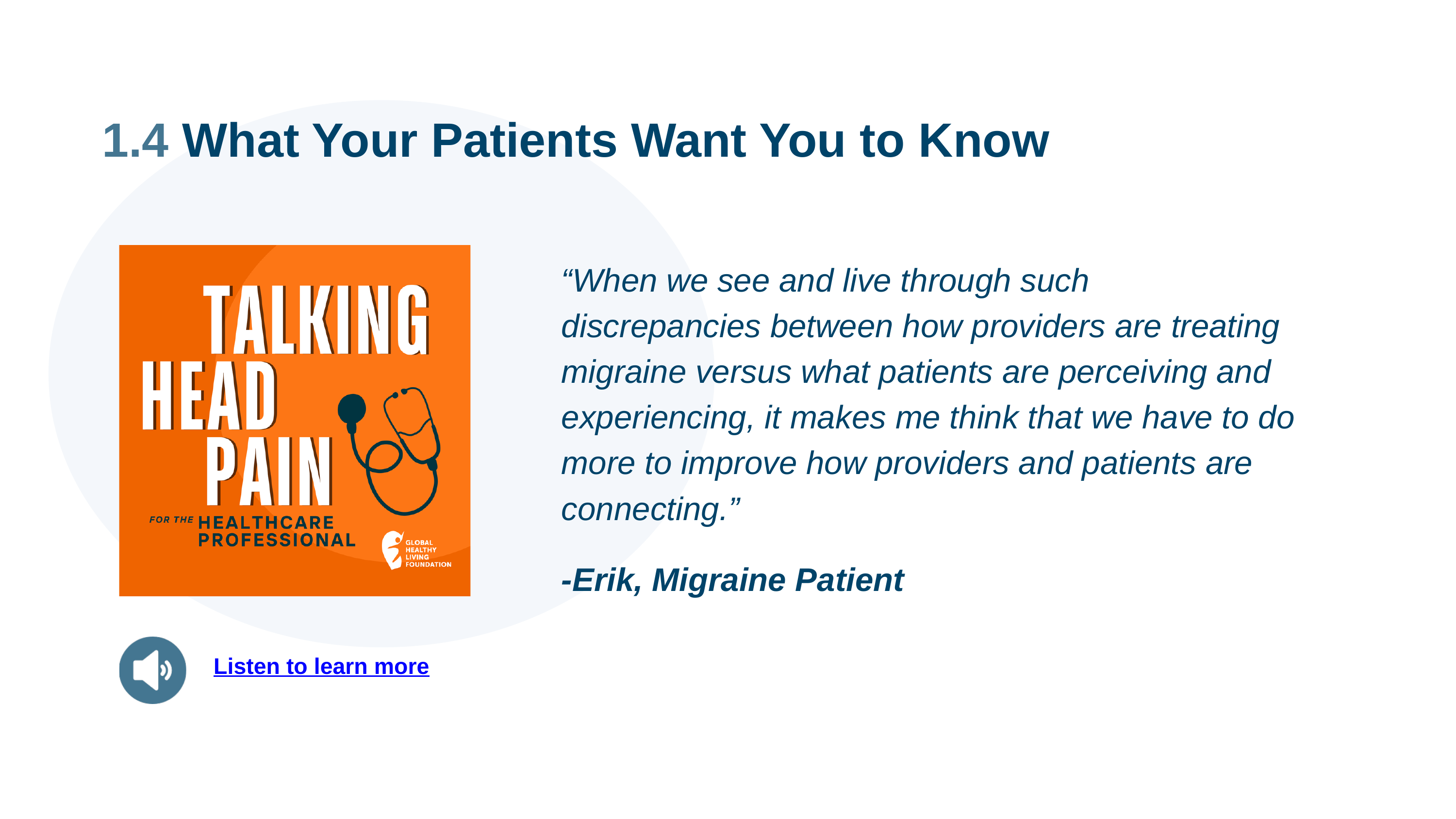

1.4 What Your Patients Want You to Know

“When we see and live through such discrepancies between how providers are treating migraine versus what patients are perceiving and experiencing, it makes me think that we have to do more to improve how providers and patients are connecting.”
-Erik, Migraine Patient

Listen to learn more